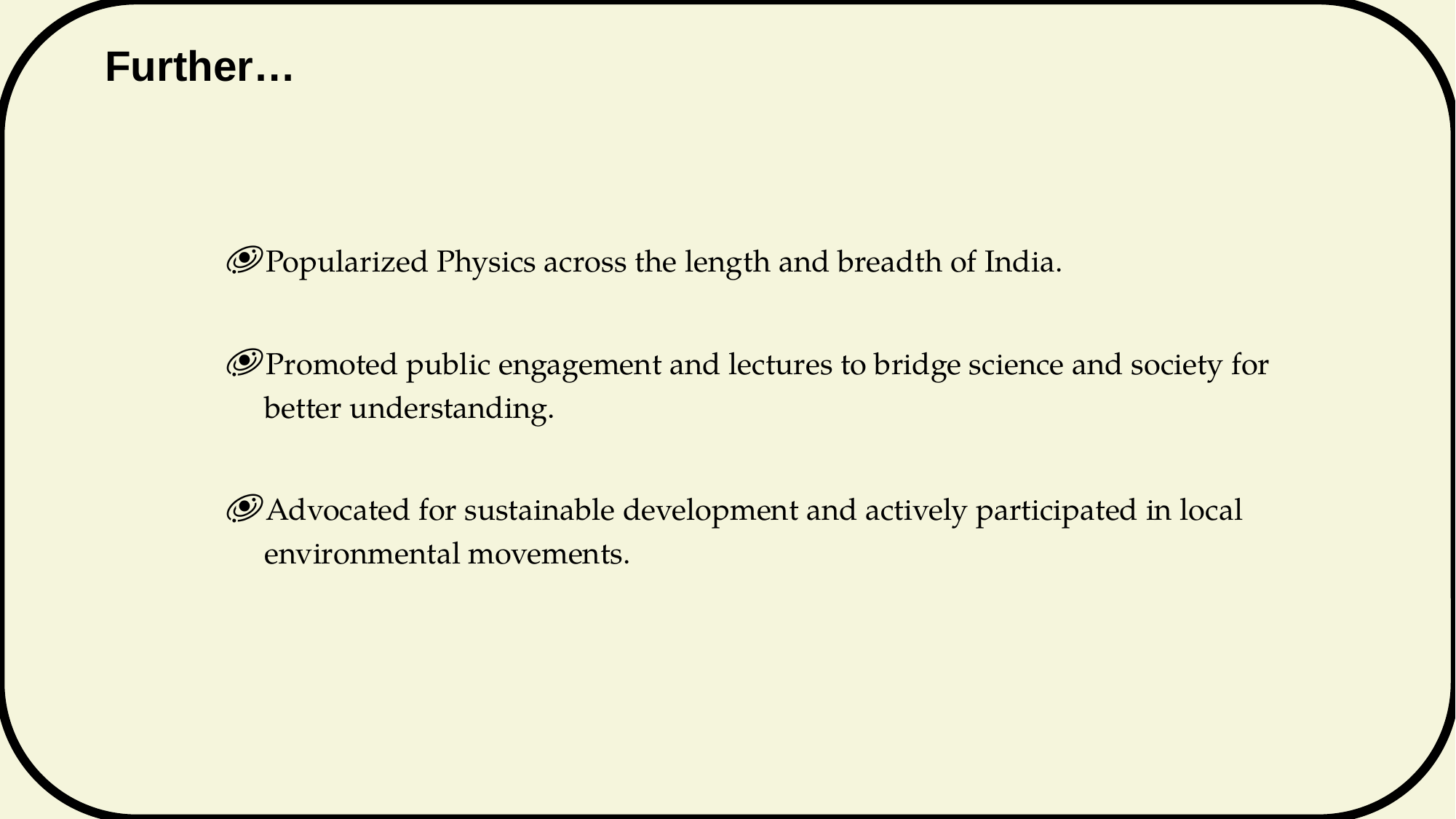

Further…
Popularized Physics across the length and breadth of India.

Promoted public engagement and lectures to bridge science and society for better understanding.

Advocated for sustainable development and actively participated in local environmental movements.